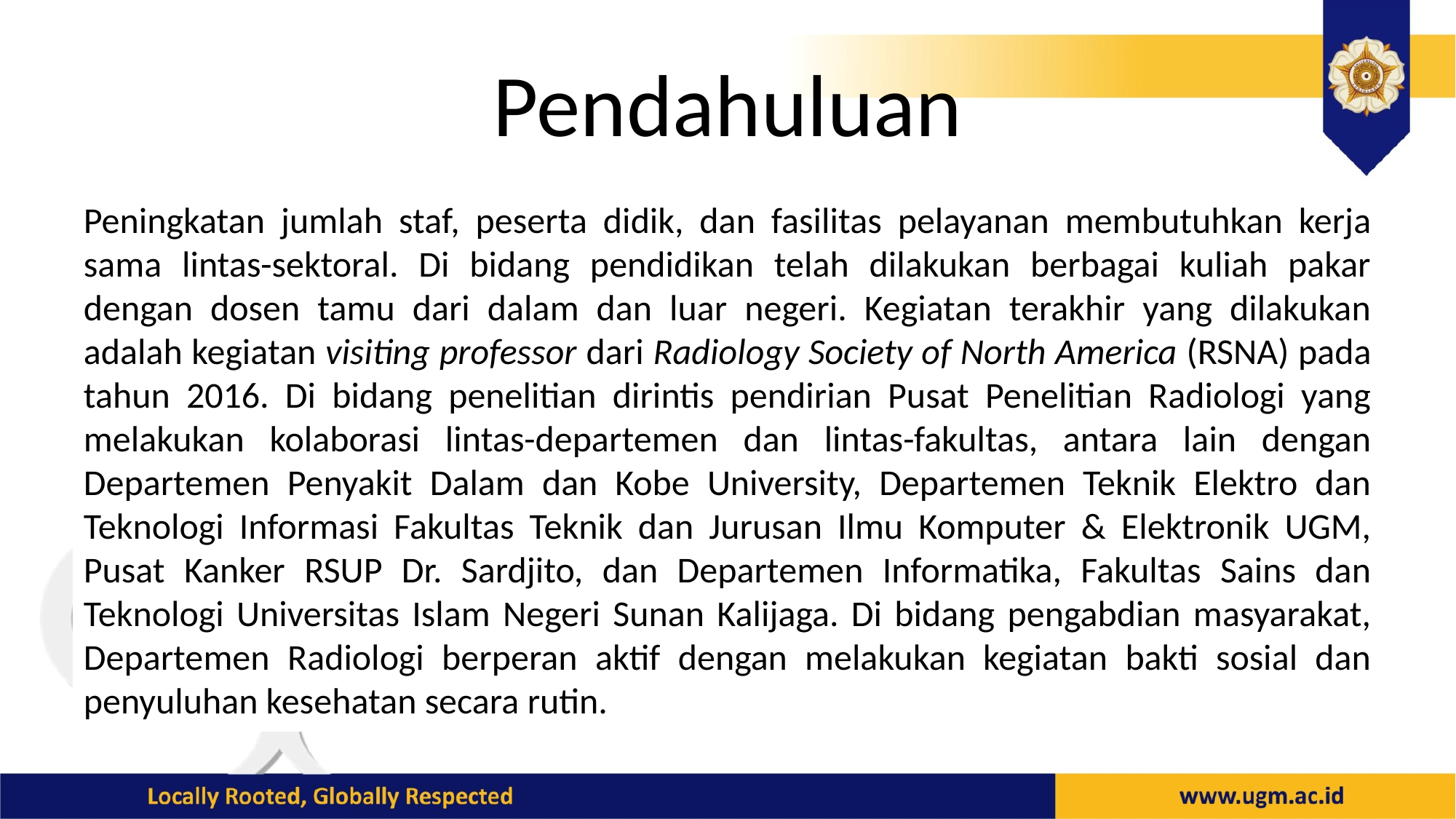

# Pendahuluan
Peningkatan jumlah staf, peserta didik, dan fasilitas pelayanan membutuhkan kerja sama lintas-sektoral. Di bidang pendidikan telah dilakukan berbagai kuliah pakar dengan dosen tamu dari dalam dan luar negeri. Kegiatan terakhir yang dilakukan adalah kegiatan visiting professor dari Radiology Society of North America (RSNA) pada tahun 2016. Di bidang penelitian dirintis pendirian Pusat Penelitian Radiologi yang melakukan kolaborasi lintas-departemen dan lintas-fakultas, antara lain dengan Departemen Penyakit Dalam dan Kobe University, Departemen Teknik Elektro dan Teknologi Informasi Fakultas Teknik dan Jurusan Ilmu Komputer & Elektronik UGM, Pusat Kanker RSUP Dr. Sardjito, dan Departemen Informatika, Fakultas Sains dan Teknologi Universitas Islam Negeri Sunan Kalijaga. Di bidang pengabdian masyarakat, Departemen Radiologi berperan aktif dengan melakukan kegiatan bakti sosial dan penyuluhan kesehatan secara rutin.